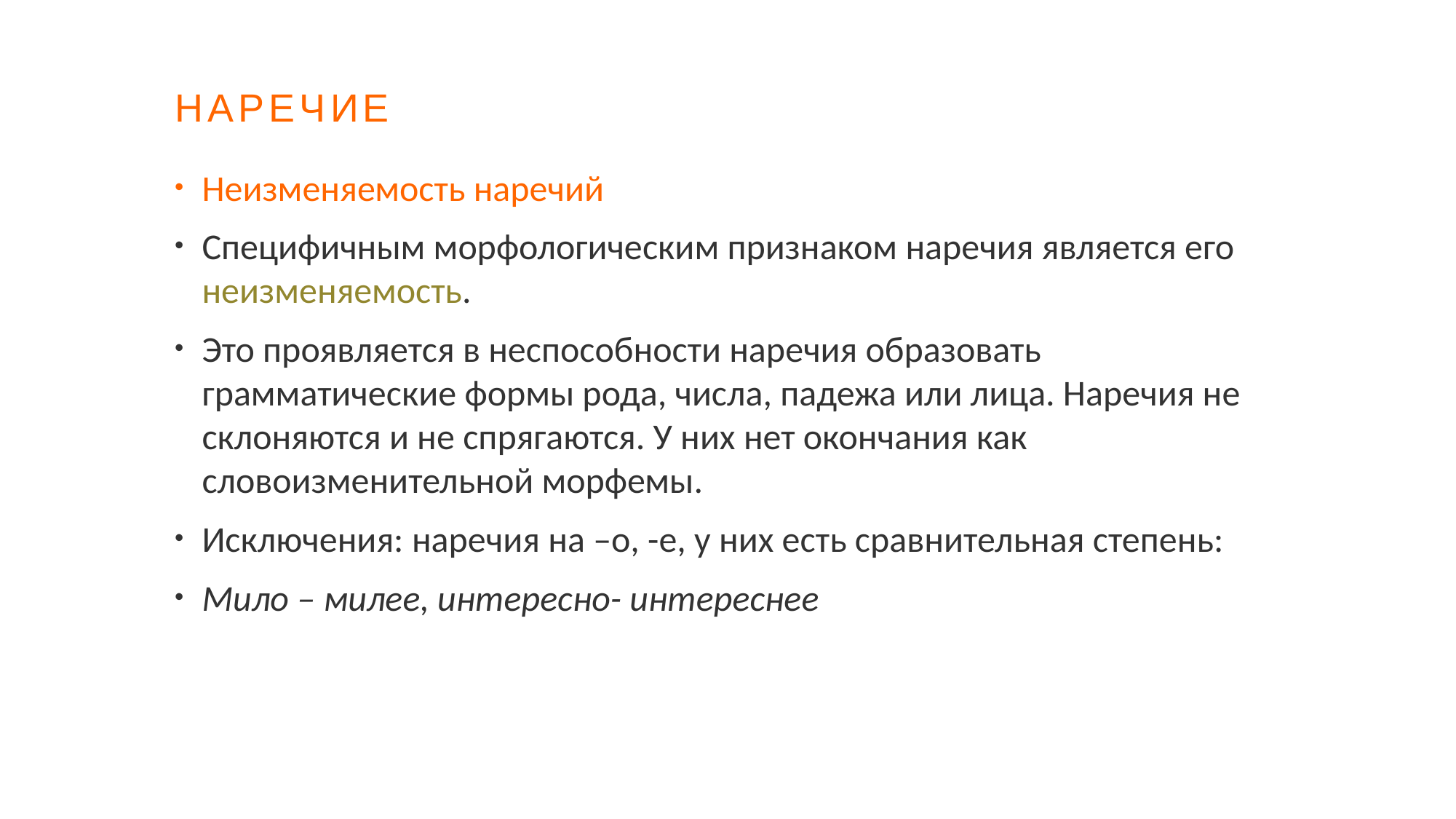

# Наречие
Неизменяемость наречий
Специфичным морфологическим признаком наречия является его неизменяемость.
Это проявляется в неспособности наречия образовать грамматические формы рода, числа, падежа или лица. Наречия не склоняются и не спрягаются. У них нет окончания как словоизменительной морфемы.
Исключения: наречия на –о, -е, у них есть сравнительная степень:
Мило – милее, интересно- интереснее